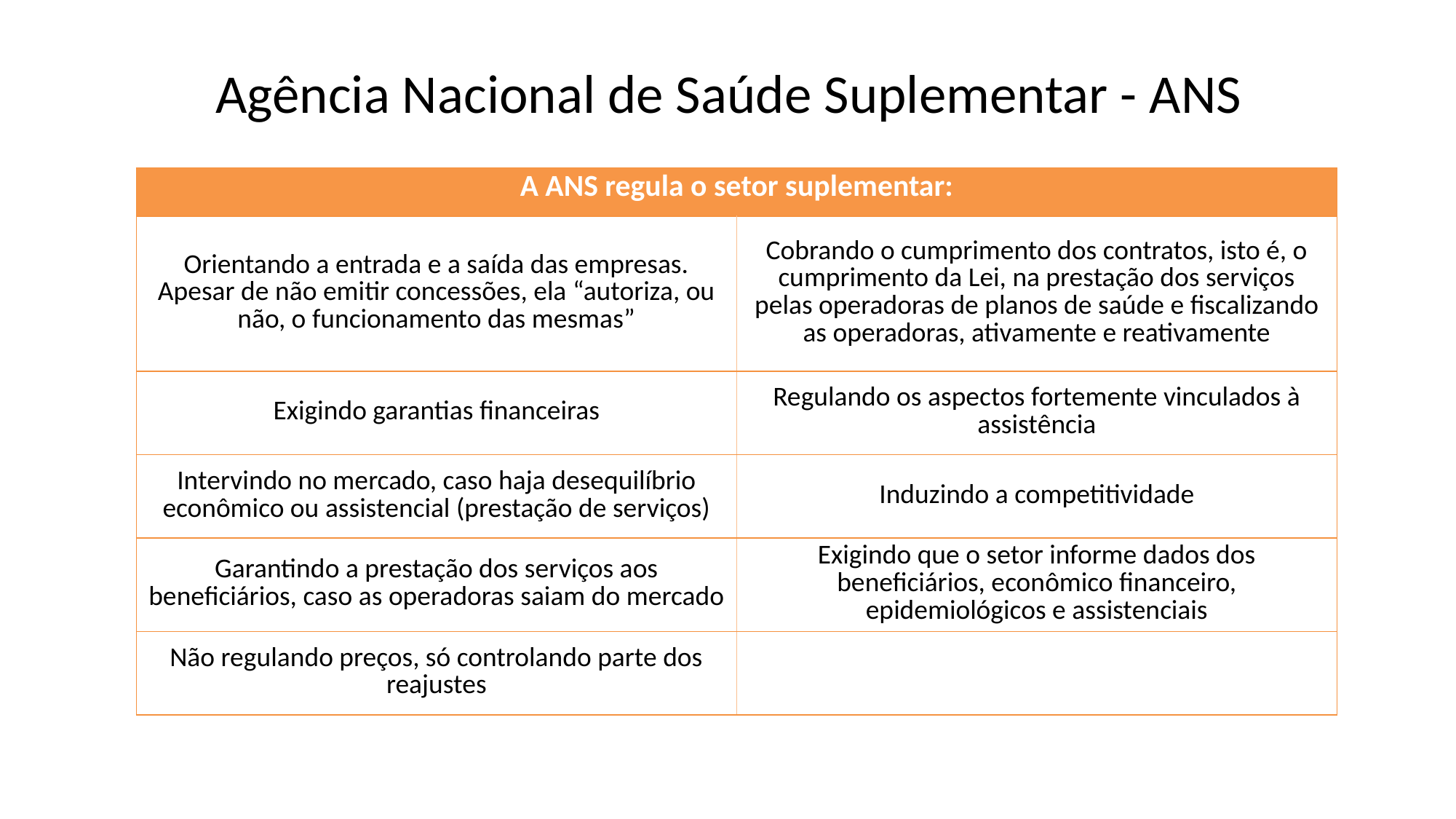

# Agência Nacional de Saúde Suplementar - ANS
| A ANS regula o setor suplementar: |  |
| --- | --- |
| Orientando a entrada e a saída das empresas. Apesar de não emitir concessões, ela “autoriza, ou não, o funcionamento das mesmas” | Cobrando o cumprimento dos contratos, isto é, o cumprimento da Lei, na prestação dos serviços pelas operadoras de planos de saúde e fiscalizando as operadoras, ativamente e reativamente |
| Exigindo garantias financeiras | Regulando os aspectos fortemente vinculados à assistência |
| Intervindo no mercado, caso haja desequilíbrio econômico ou assistencial (prestação de serviços) | Induzindo a competitividade |
| Garantindo a prestação dos serviços aos beneficiários, caso as operadoras saiam do mercado | Exigindo que o setor informe dados dos beneficiários, econômico financeiro, epidemiológicos e assistenciais |
| Não regulando preços, só controlando parte dos reajustes |  |